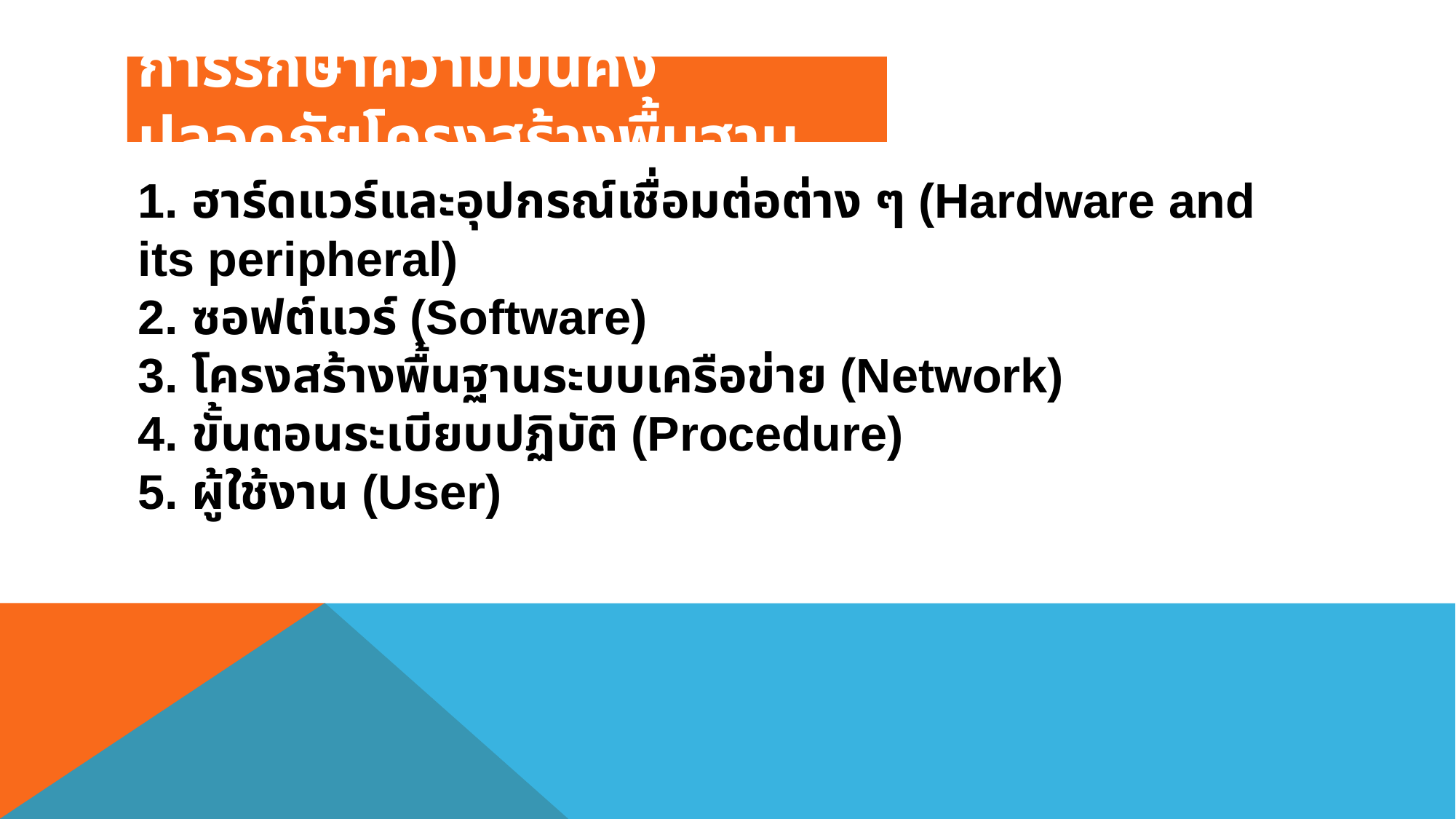

# การรักษาความมั่นคงปลอดภัยโครงสร้างพื้นฐาน
1. ฮาร์ดแวร์และอุปกรณ์เชื่อมต่อต่าง ๆ (Hardware and its peripheral)
2. ซอฟต์แวร์ (Software)
3. โครงสร้างพื้นฐานระบบเครือข่าย (Network)
4. ขั้นตอนระเบียบปฏิบัติ (Procedure)
5. ผู้ใช้งาน (User)